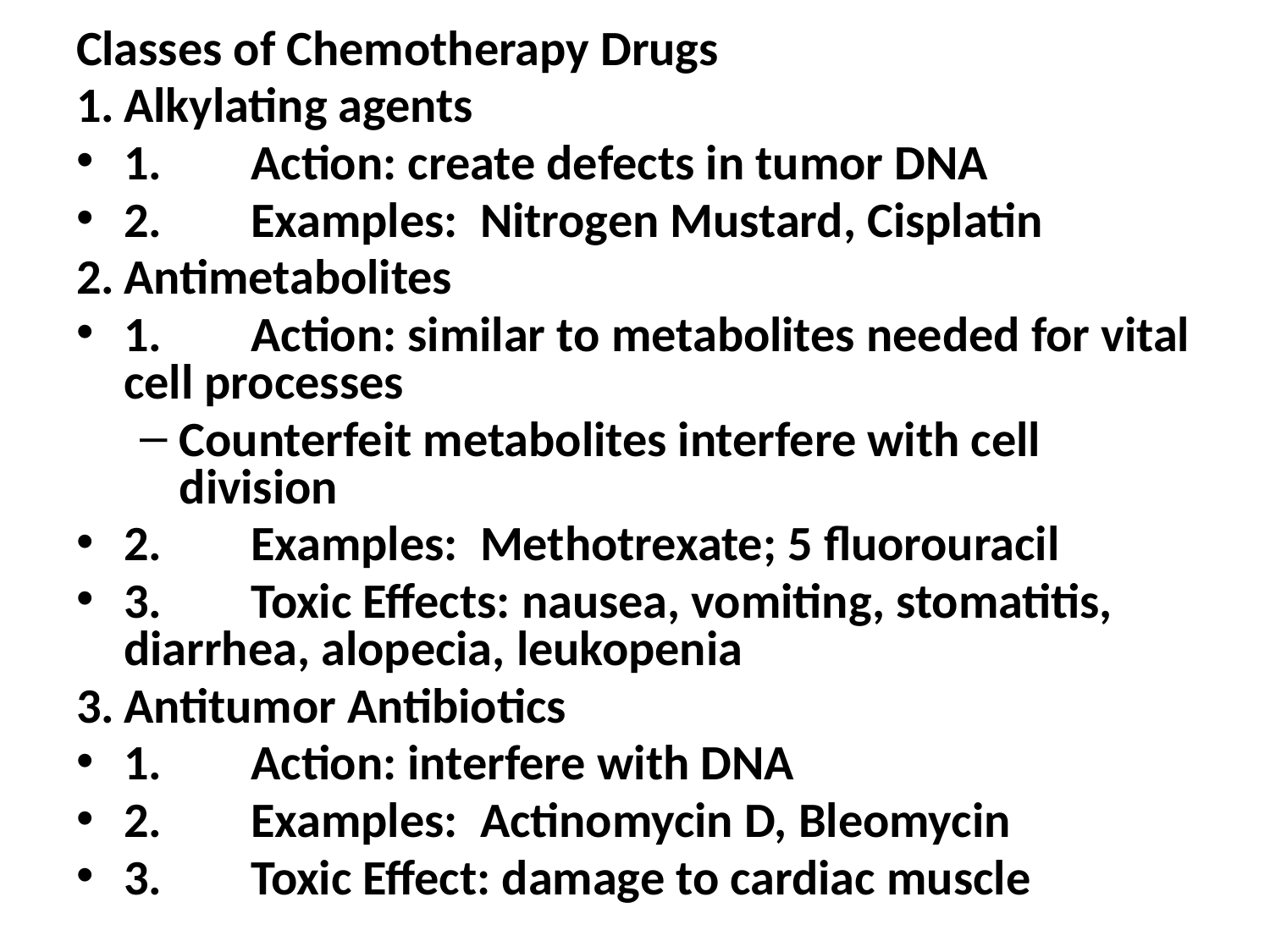

Classes of Chemotherapy Drugs
1.	Alkylating agents
1.	Action: create defects in tumor DNA
2.	Examples:  Nitrogen Mustard, Cisplatin
2.	Antimetabolites
1.	Action: similar to metabolites needed for vital cell processes
Counterfeit metabolites interfere with cell division
2.	Examples:  Methotrexate; 5 fluorouracil
3.	Toxic Effects: nausea, vomiting, stomatitis, diarrhea, alopecia, leukopenia
3.	Antitumor Antibiotics
1.	Action: interfere with DNA
2.	Examples:  Actinomycin D, Bleomycin
3.	Toxic Effect: damage to cardiac muscle